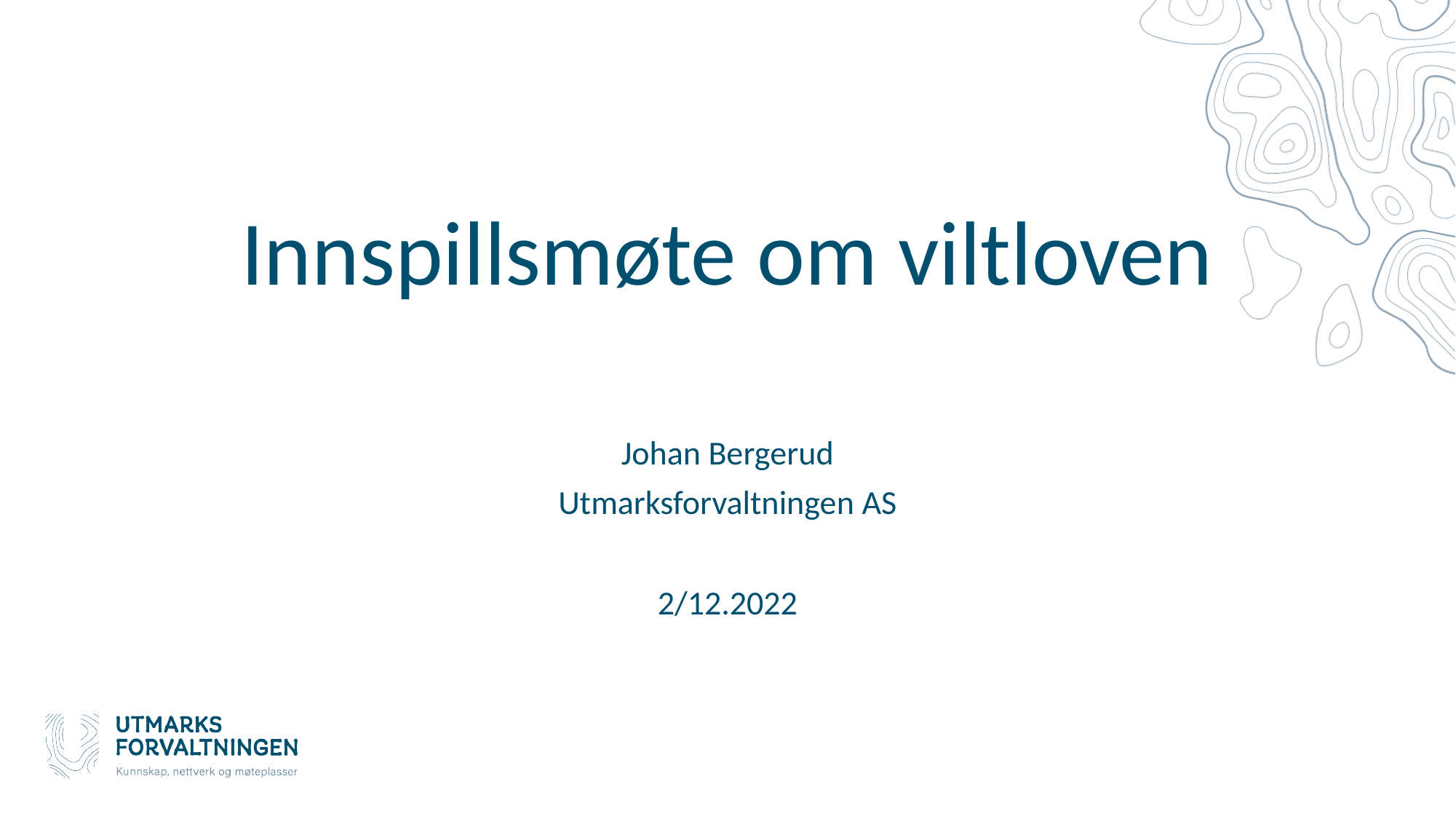

# Innspillsmøte om viltloven
Johan Bergerud
Utmarksforvaltningen AS

2/12.2022